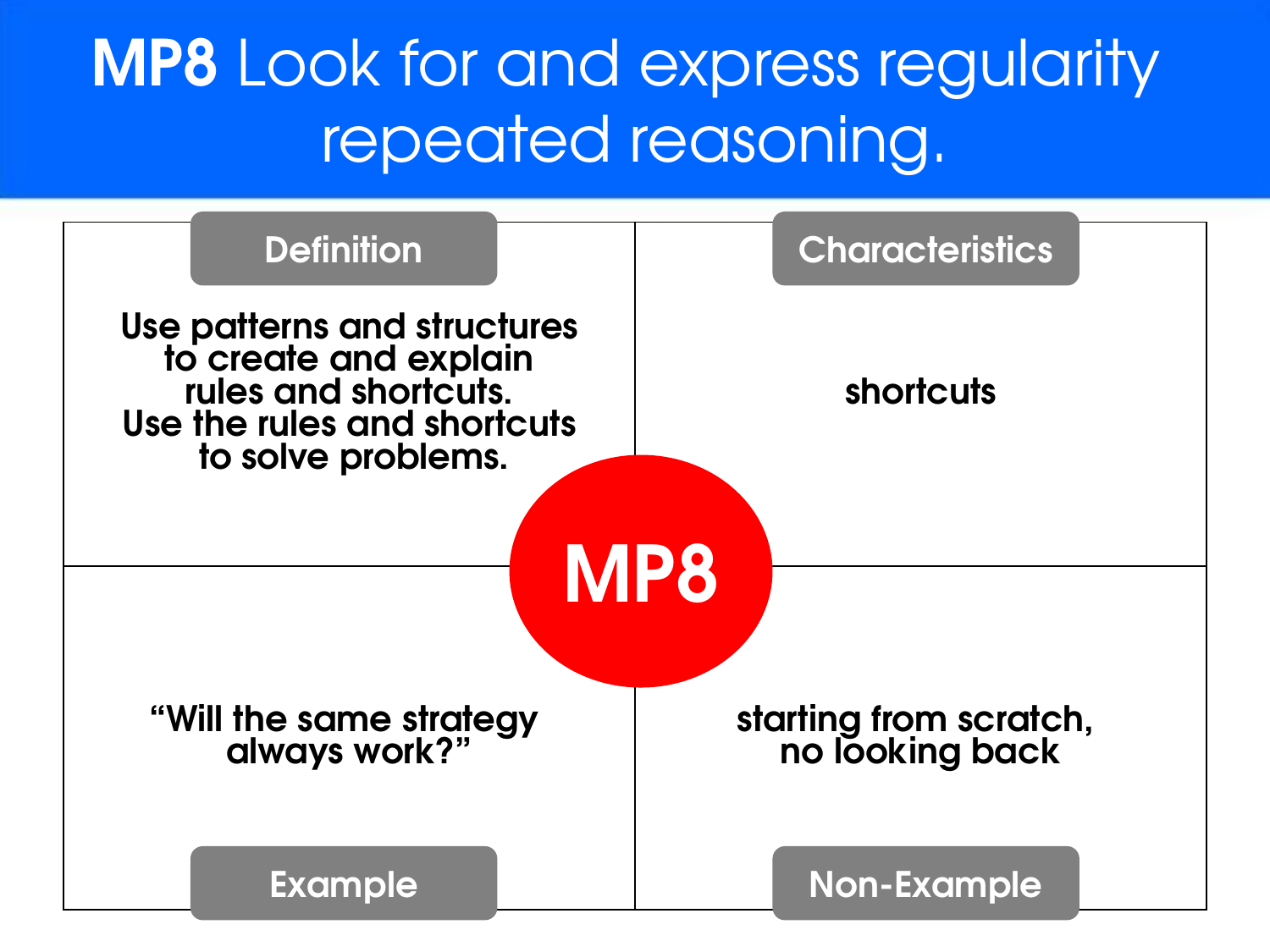

# MP8 Look for and express regularity  repeated reasoning.
Definition
Characteristics
| Use patterns and structures to create and explain rules and shortcuts. Use the rules and shortcuts to solve problems. | shortcuts |
| --- | --- |
| “Will the same strategy always work?” | starting from scratch, no looking back |
MP8
Example
Non-Example